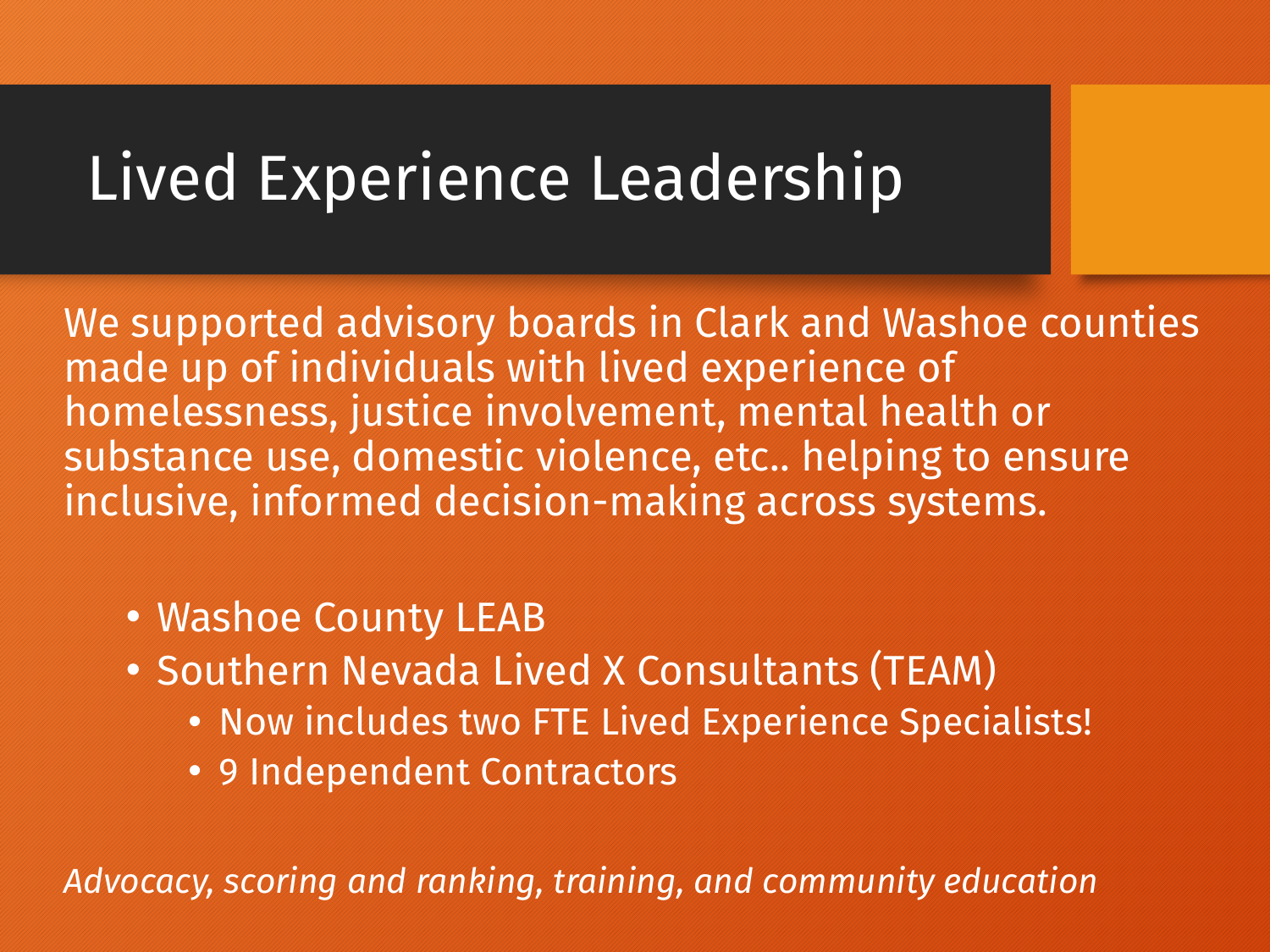

# Lived Experience Leadership
We supported advisory boards in Clark and Washoe counties made up of individuals with lived experience of homelessness, justice involvement, mental health or substance use, domestic violence, etc.. helping to ensure inclusive, informed decision-making across systems.

Washoe County LEAB
Southern Nevada Lived X Consultants (TEAM)
Now includes two FTE Lived Experience Specialists!
9 Independent Contractors

Advocacy, scoring and ranking, training, and community education